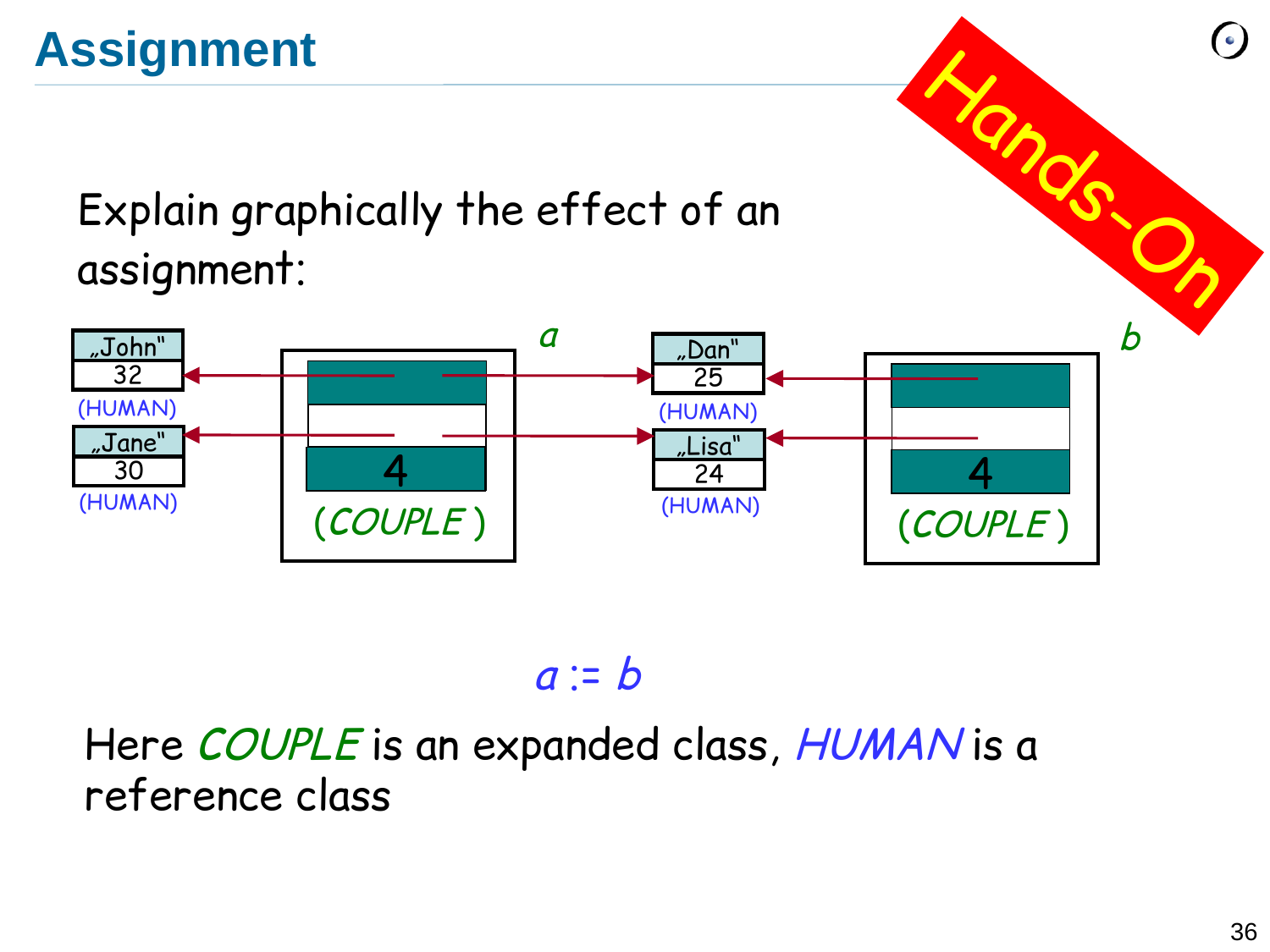

# Assignment
Hands-On
Explain graphically the effect of an
assignment:
a
b
32
„John“
25
„Dan“

(HUMAN)
(HUMAN)

30
„Jane“
24
„Lisa“

10
4
4
(HUMAN)
(HUMAN)
(COUPLE )
(COUPLE )
a := b
Here COUPLE is an expanded class, HUMAN is a reference class